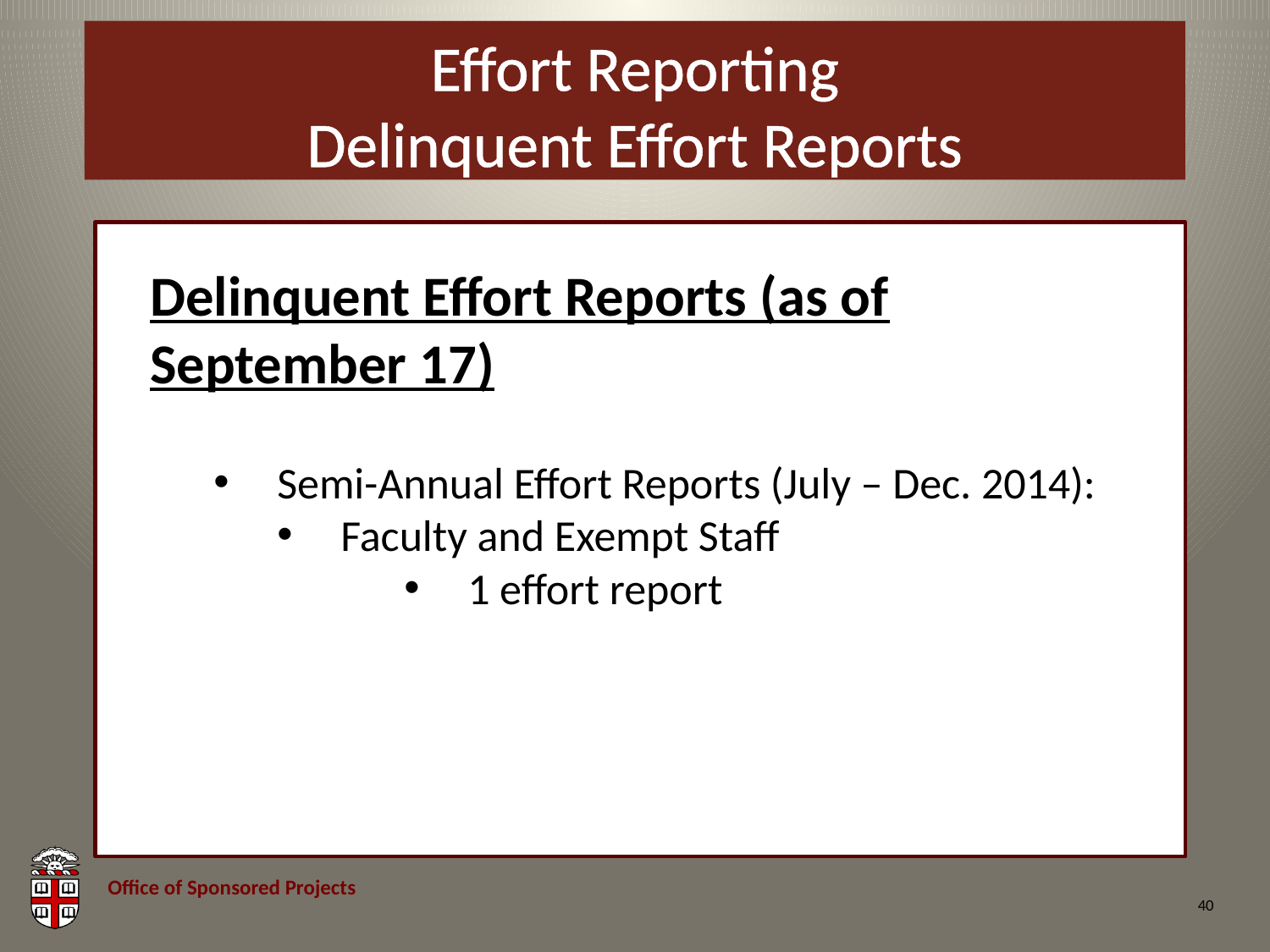

# Effort Reporting Delinquent Effort Reports
Delinquent Effort Reports (as of September 17)

Semi-Annual Effort Reports (July – Dec. 2014):
Faculty and Exempt Staff
1 effort report

40